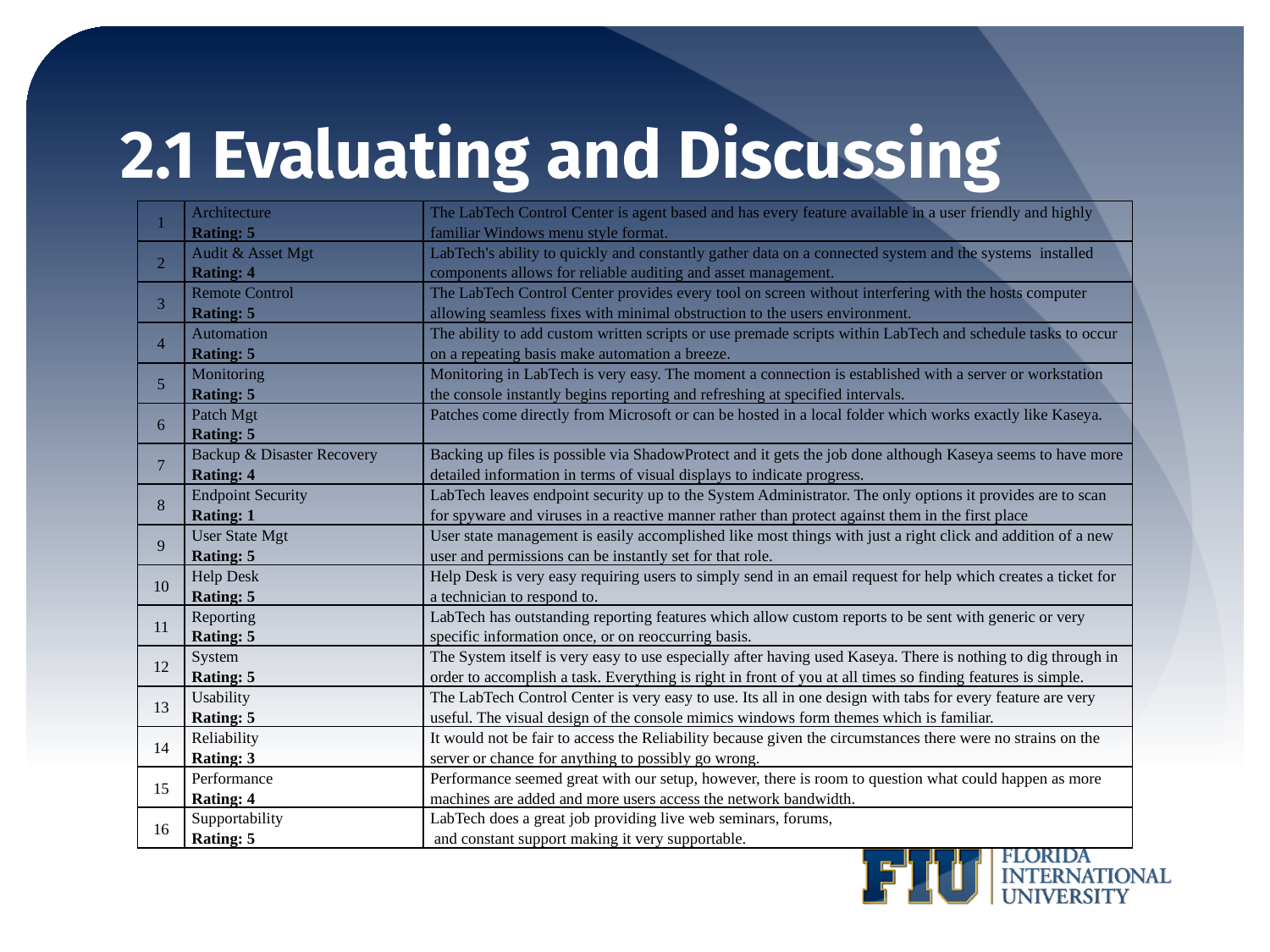

# 2.1 Evaluating and Discussing
| 1 | Architecture Rating: 5 | The LabTech Control Center is agent based and has every feature available in a user friendly and highly familiar Windows menu style format. |
| --- | --- | --- |
| 2 | Audit & Asset Mgt Rating: 4 | LabTech's ability to quickly and constantly gather data on a connected system and the systems installed components allows for reliable auditing and asset management. |
| 3 | Remote Control Rating: 5 | The LabTech Control Center provides every tool on screen without interfering with the hosts computer allowing seamless fixes with minimal obstruction to the users environment. |
| 4 | Automation Rating: 5 | The ability to add custom written scripts or use premade scripts within LabTech and schedule tasks to occur on a repeating basis make automation a breeze. |
| 5 | Monitoring Rating: 5 | Monitoring in LabTech is very easy. The moment a connection is established with a server or workstation the console instantly begins reporting and refreshing at specified intervals. |
| 6 | Patch Mgt Rating: 5 | Patches come directly from Microsoft or can be hosted in a local folder which works exactly like Kaseya. |
| 7 | Backup & Disaster Recovery Rating: 4 | Backing up files is possible via ShadowProtect and it gets the job done although Kaseya seems to have more detailed information in terms of visual displays to indicate progress. |
| 8 | Endpoint Security Rating: 1 | LabTech leaves endpoint security up to the System Administrator. The only options it provides are to scan for spyware and viruses in a reactive manner rather than protect against them in the first place |
| 9 | User State Mgt Rating: 5 | User state management is easily accomplished like most things with just a right click and addition of a new user and permissions can be instantly set for that role. |
| 10 | Help Desk Rating: 5 | Help Desk is very easy requiring users to simply send in an email request for help which creates a ticket for a technician to respond to. |
| 11 | Reporting Rating: 5 | LabTech has outstanding reporting features which allow custom reports to be sent with generic or very specific information once, or on reoccurring basis. |
| 12 | System Rating: 5 | The System itself is very easy to use especially after having used Kaseya. There is nothing to dig through in order to accomplish a task. Everything is right in front of you at all times so finding features is simple. |
| 13 | Usability Rating: 5 | The LabTech Control Center is very easy to use. Its all in one design with tabs for every feature are very useful. The visual design of the console mimics windows form themes which is familiar. |
| 14 | Reliability Rating: 3 | It would not be fair to access the Reliability because given the circumstances there were no strains on the server or chance for anything to possibly go wrong. |
| 15 | Performance Rating: 4 | Performance seemed great with our setup, however, there is room to question what could happen as more machines are added and more users access the network bandwidth. |
| 16 | Supportability Rating: 5 | LabTech does a great job providing live web seminars, forums, and constant support making it very supportable. |